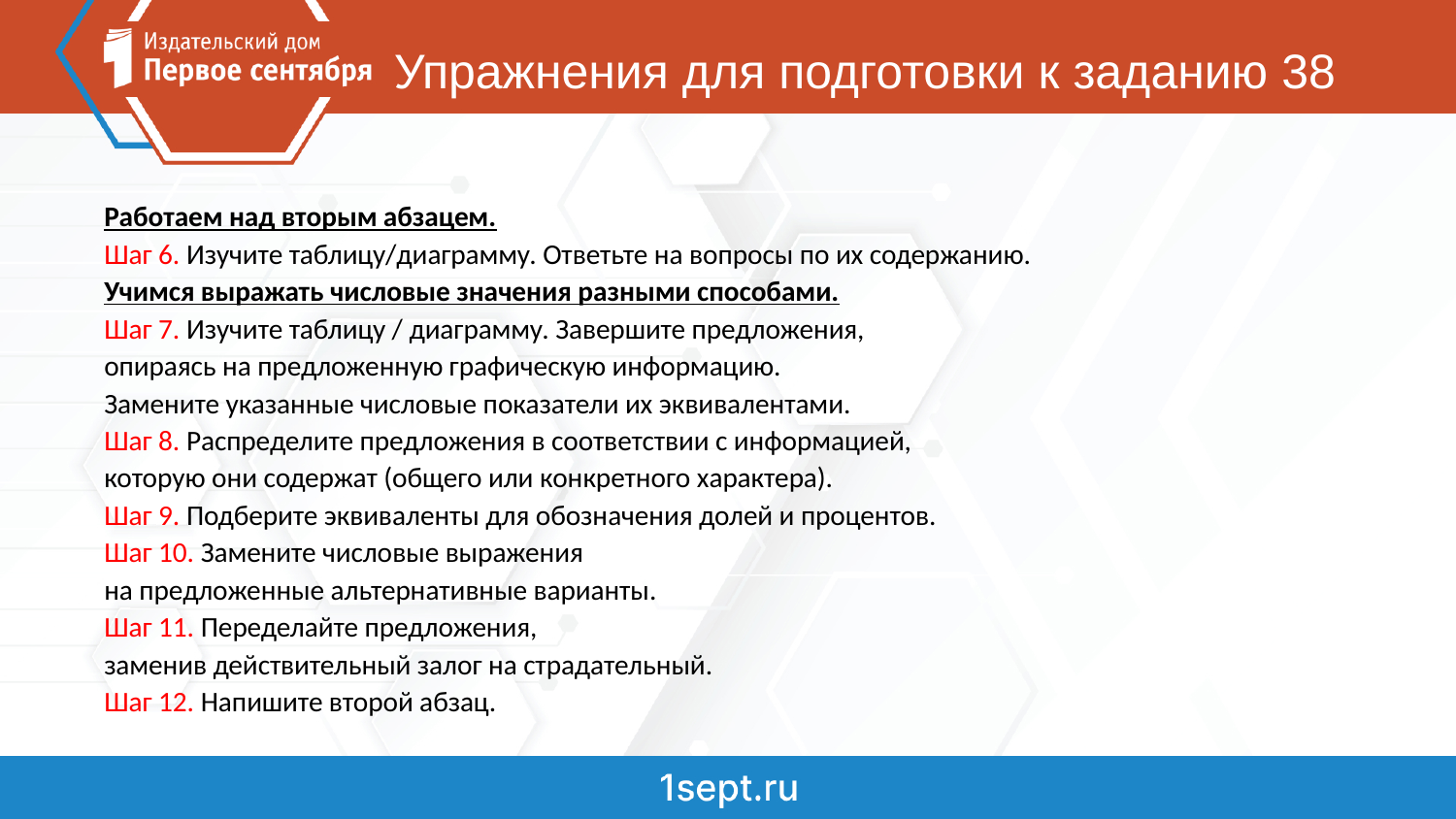

# Упражнения для подготовки к заданию 38
Работаем над вторым абзацем.
Шаг 6. Изучите таблицу/диаграмму. Ответьте на вопросы по их содержанию.
Учимся выражать числовые значения разными способами.
Шаг 7. Изучите таблицу / диаграмму. Завершите предложения,
опираясь на предложенную графическую информацию.
Замените указанные числовые показатели их эквивалентами.
Шаг 8. Распределите предложения в соответствии с информацией,
которую они содержат (общего или конкретного характера).
Шаг 9. Подберите эквиваленты для обозначения долей и процентов.
Шаг 10. Замените числовые выражения
на предложенные альтернативные варианты.
Шаг 11. Переделайте предложения,
заменив действительный залог на страдательный.
Шаг 12. Напишите второй абзац.